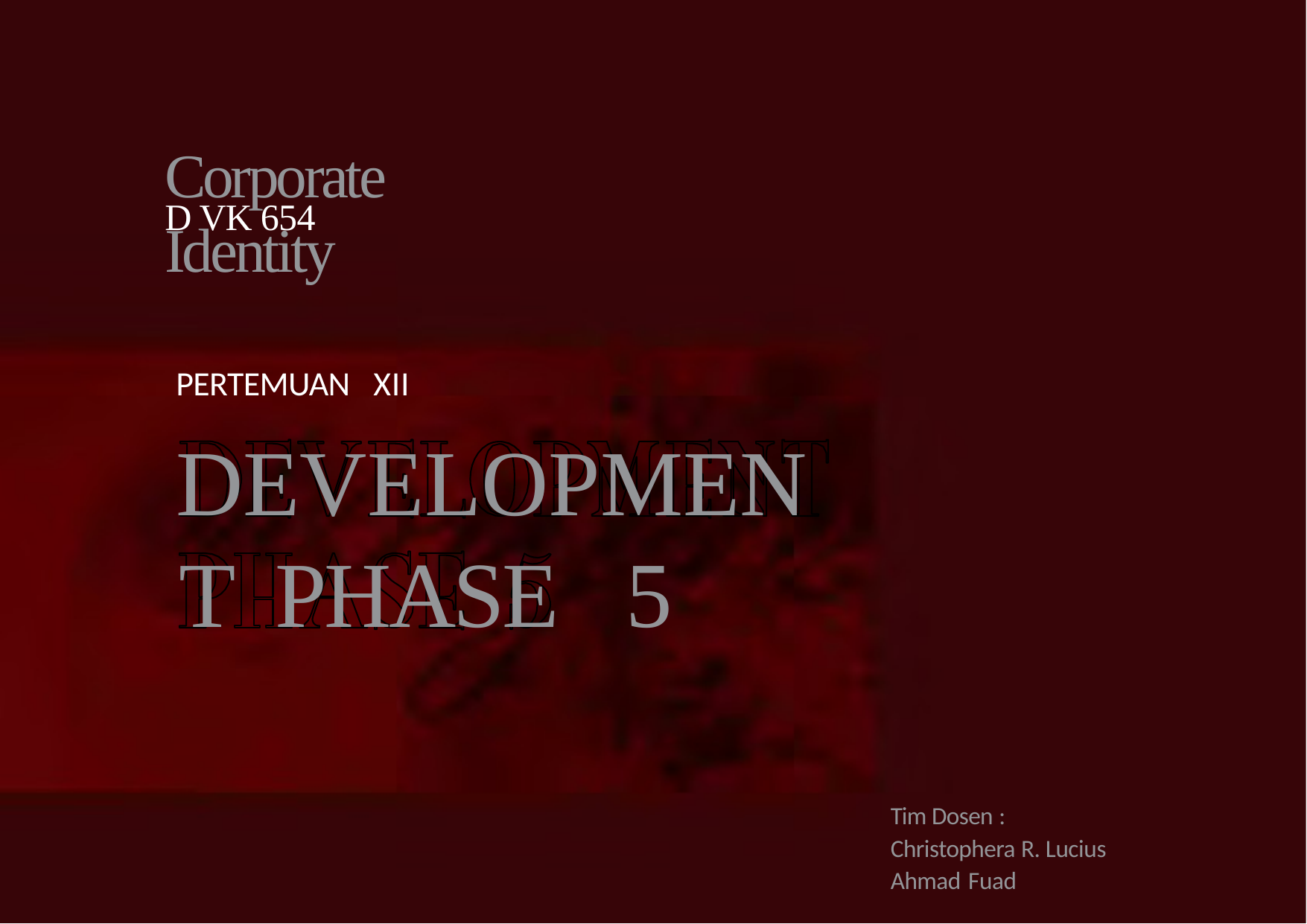

# Corporate	Identity
D VK 654
PERTEMUAN	XII
DEVELOPMENT  PHASE	5

Tim Dosen :
Christophera R. Lucius  Ahmad Fuad